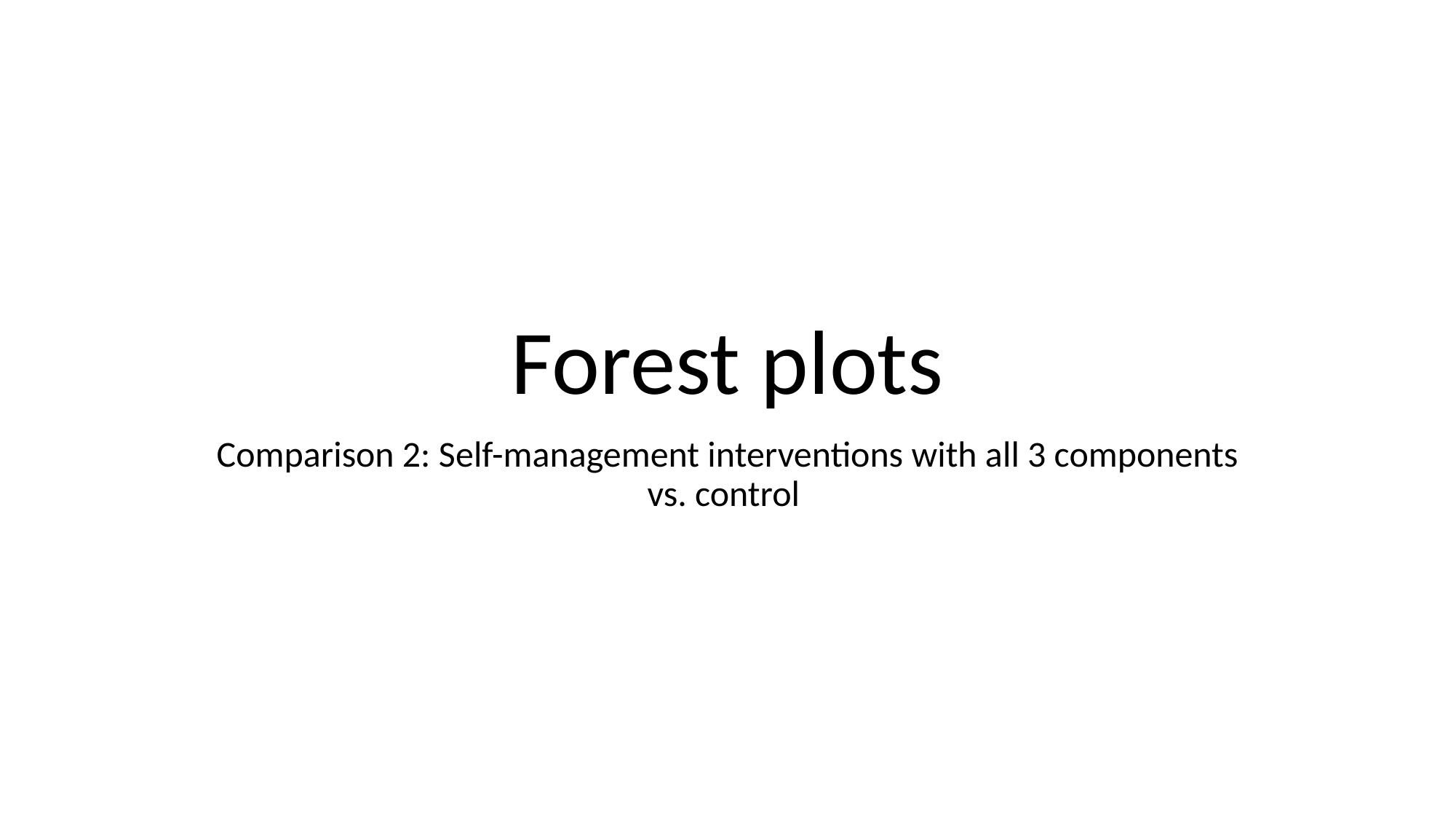

# Forest plots
Comparison 2: Self-management interventions with all 3 components vs. control